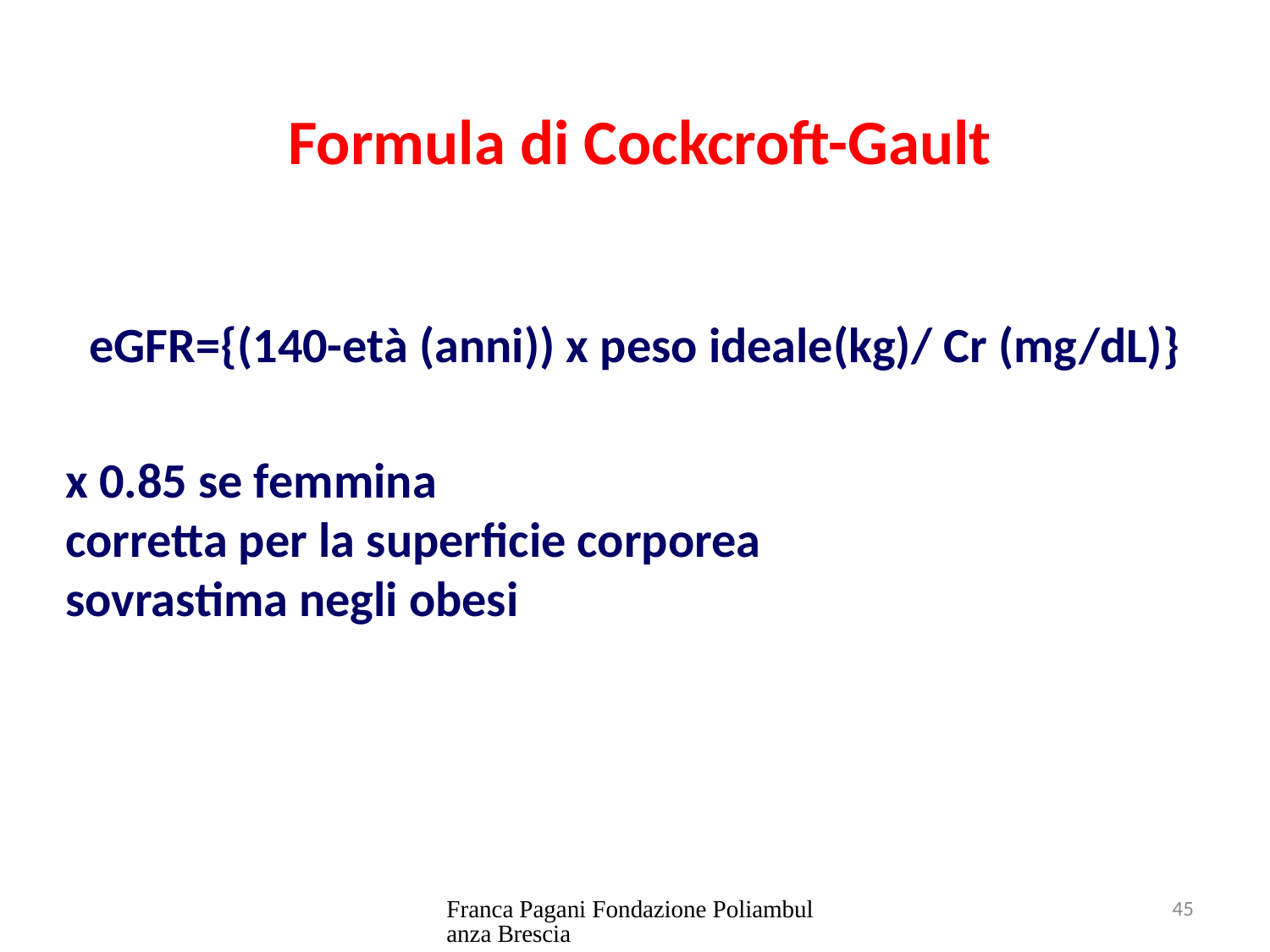

Formula di Cockcroft-Gault

eGFR={(140-età (anni)) x peso ideale(kg)/ Cr (mg/dL)}

x 0.85 se femmina
corretta per la superficie corporea
sovrastima negli obesi
Franca Pagani Fondazione Poliambulanza Brescia
45